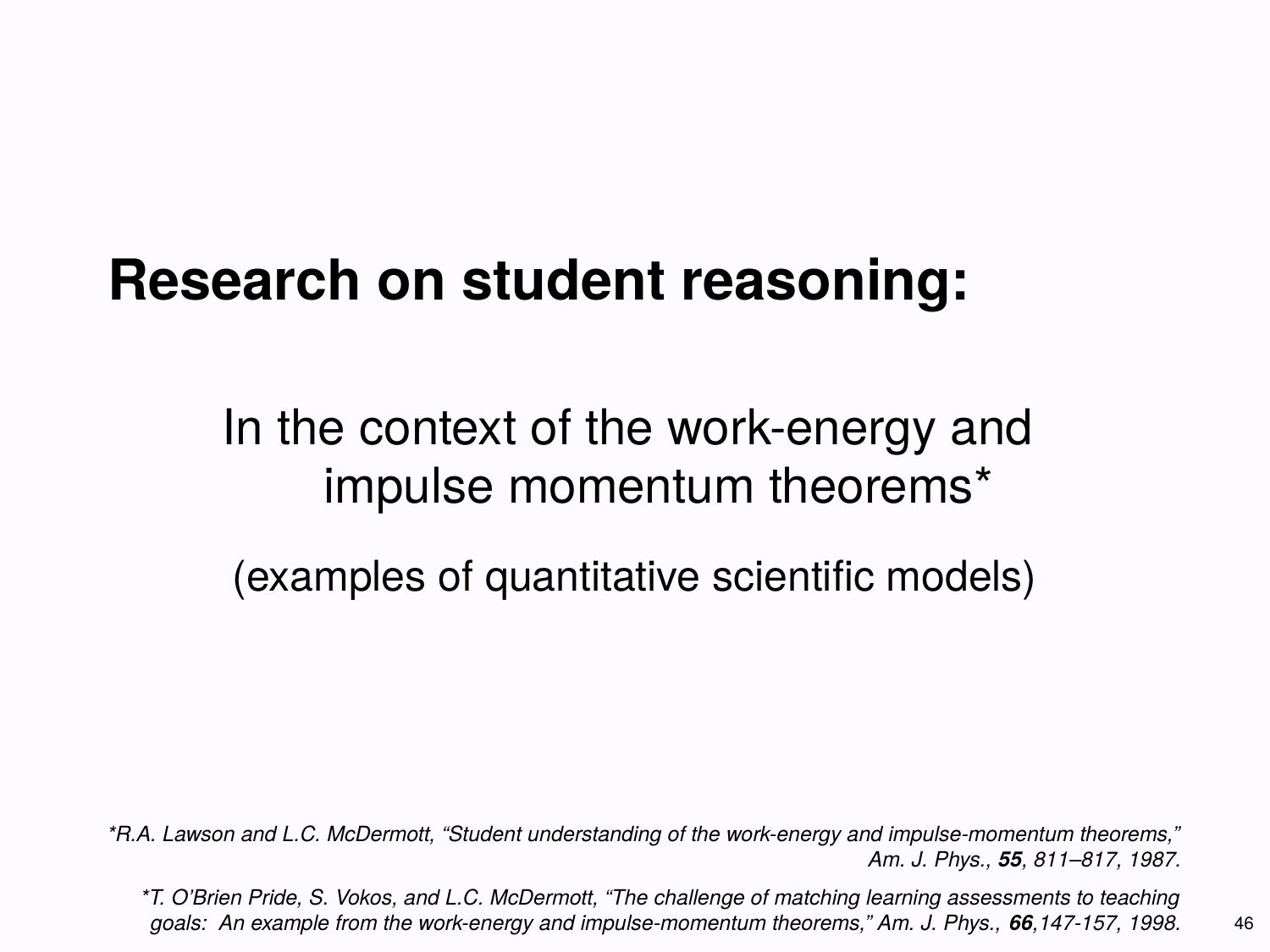

# Research on student reasoning:
In the context of the work-energy and
impulse momentum theorems*

(examples of quantitative scientific models)
*R.A. Lawson and L.C. McDermott, “Student understanding of the work-energy and impulse-momentum theorems,” Am. J. Phys., 55, 811–817, 1987.
*T. O’Brien Pride, S. Vokos, and L.C. McDermott, “The challenge of matching learning assessments to teaching goals:  An example from the work-energy and impulse-momentum theorems,” Am. J. Phys., 66,147-157, 1998.
46